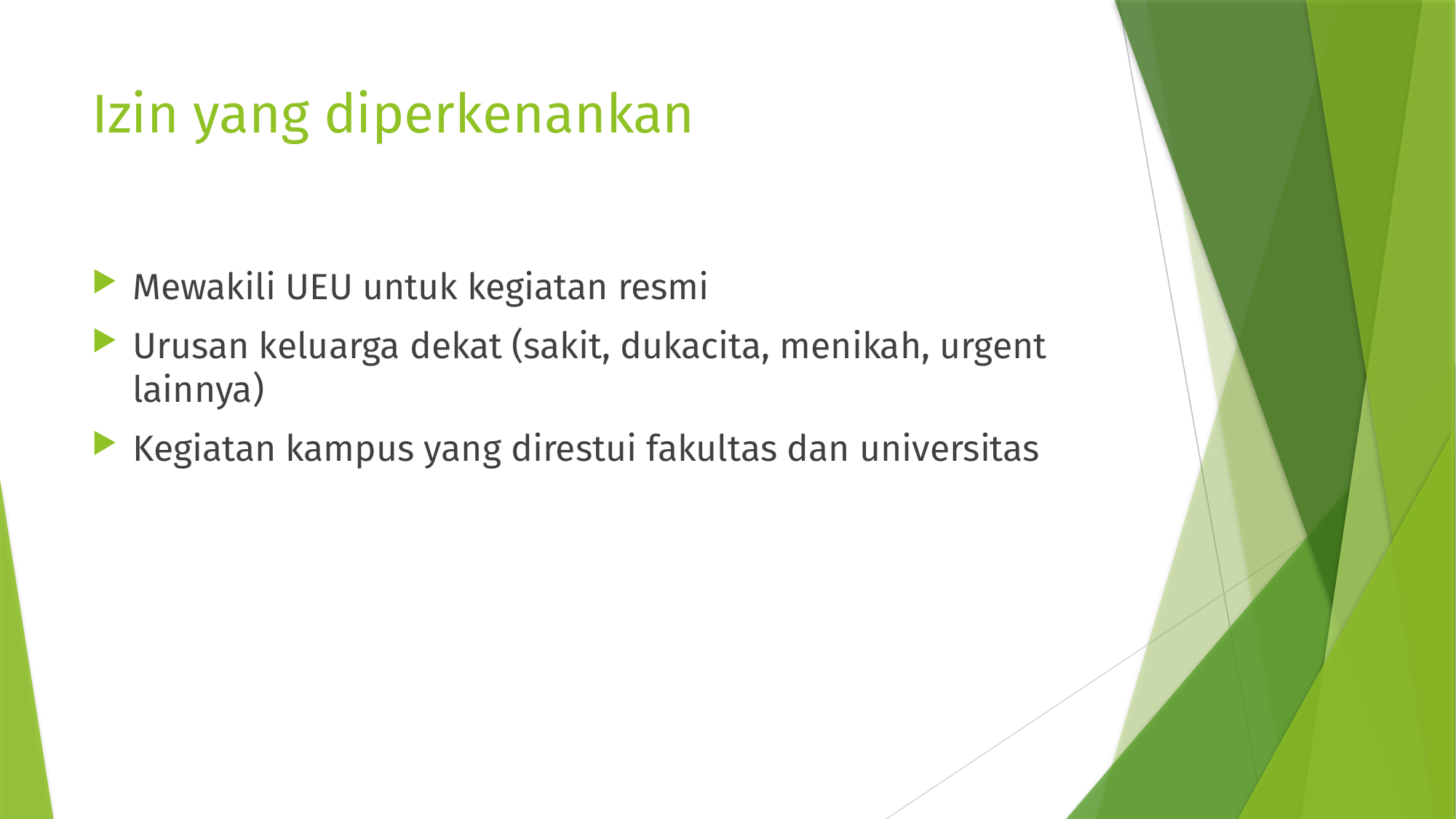

# Izin yang diperkenankan
Mewakili UEU untuk kegiatan resmi
Urusan keluarga dekat (sakit, dukacita, menikah, urgent lainnya)
Kegiatan kampus yang direstui fakultas dan universitas